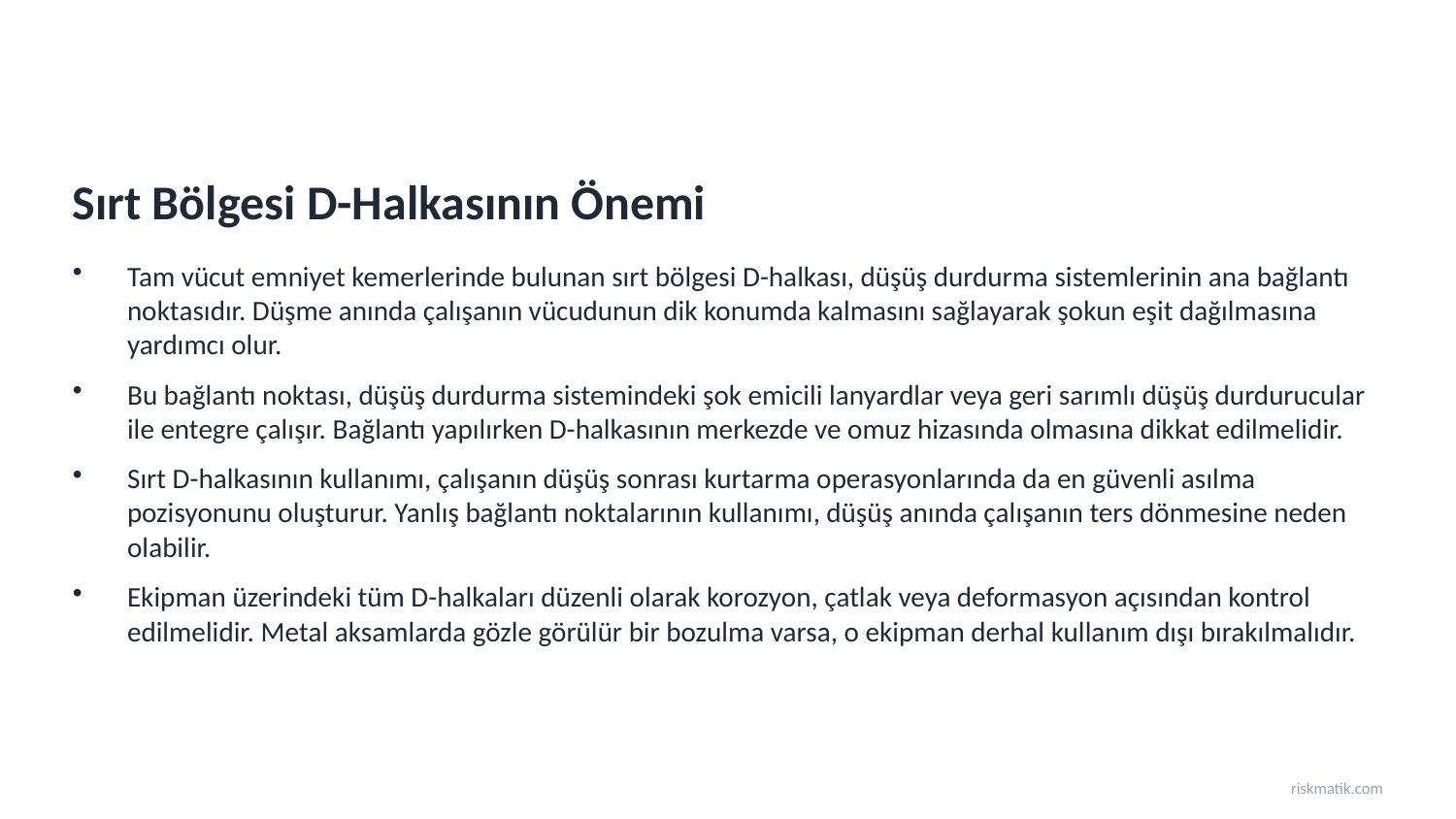

Sırt Bölgesi D-Halkasının Önemi
Tam vücut emniyet kemerlerinde bulunan sırt bölgesi D-halkası, düşüş durdurma sistemlerinin ana bağlantı noktasıdır. Düşme anında çalışanın vücudunun dik konumda kalmasını sağlayarak şokun eşit dağılmasına yardımcı olur.
Bu bağlantı noktası, düşüş durdurma sistemindeki şok emicili lanyardlar veya geri sarımlı düşüş durdurucular ile entegre çalışır. Bağlantı yapılırken D-halkasının merkezde ve omuz hizasında olmasına dikkat edilmelidir.
Sırt D-halkasının kullanımı, çalışanın düşüş sonrası kurtarma operasyonlarında da en güvenli asılma pozisyonunu oluşturur. Yanlış bağlantı noktalarının kullanımı, düşüş anında çalışanın ters dönmesine neden olabilir.
Ekipman üzerindeki tüm D-halkaları düzenli olarak korozyon, çatlak veya deformasyon açısından kontrol edilmelidir. Metal aksamlarda gözle görülür bir bozulma varsa, o ekipman derhal kullanım dışı bırakılmalıdır.
riskmatik.com